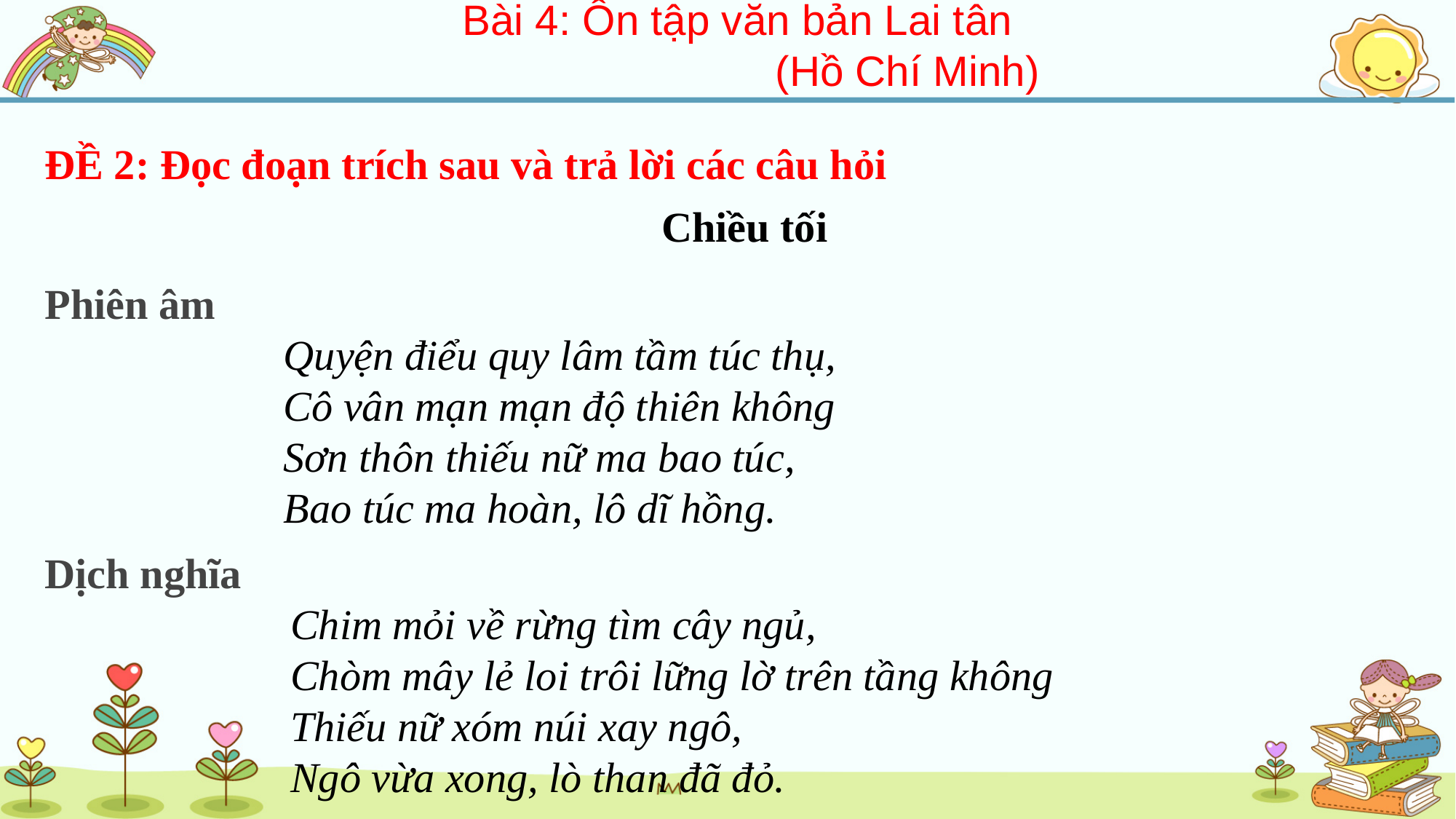

Bài 4: Ôn tập văn bản Lai tân
			(Hồ Chí Minh)

ĐỀ 2: Đọc đoạn trích sau và trả lời các câu hỏi
Chiều tối
Phiên âm
Quyện điểu quy lâm tầm túc thụ,
Cô vân mạn mạn độ thiên không
Sơn thôn thiếu nữ ma bao túc,
Bao túc ma hoàn, lô dĩ hồng.
Dịch nghĩa
Chim mỏi về rừng tìm cây ngủ,
Chòm mây lẻ loi trôi lững lờ trên tầng không
Thiếu nữ xóm núi xay ngô,
Ngô vừa xong, lò than đã đỏ.